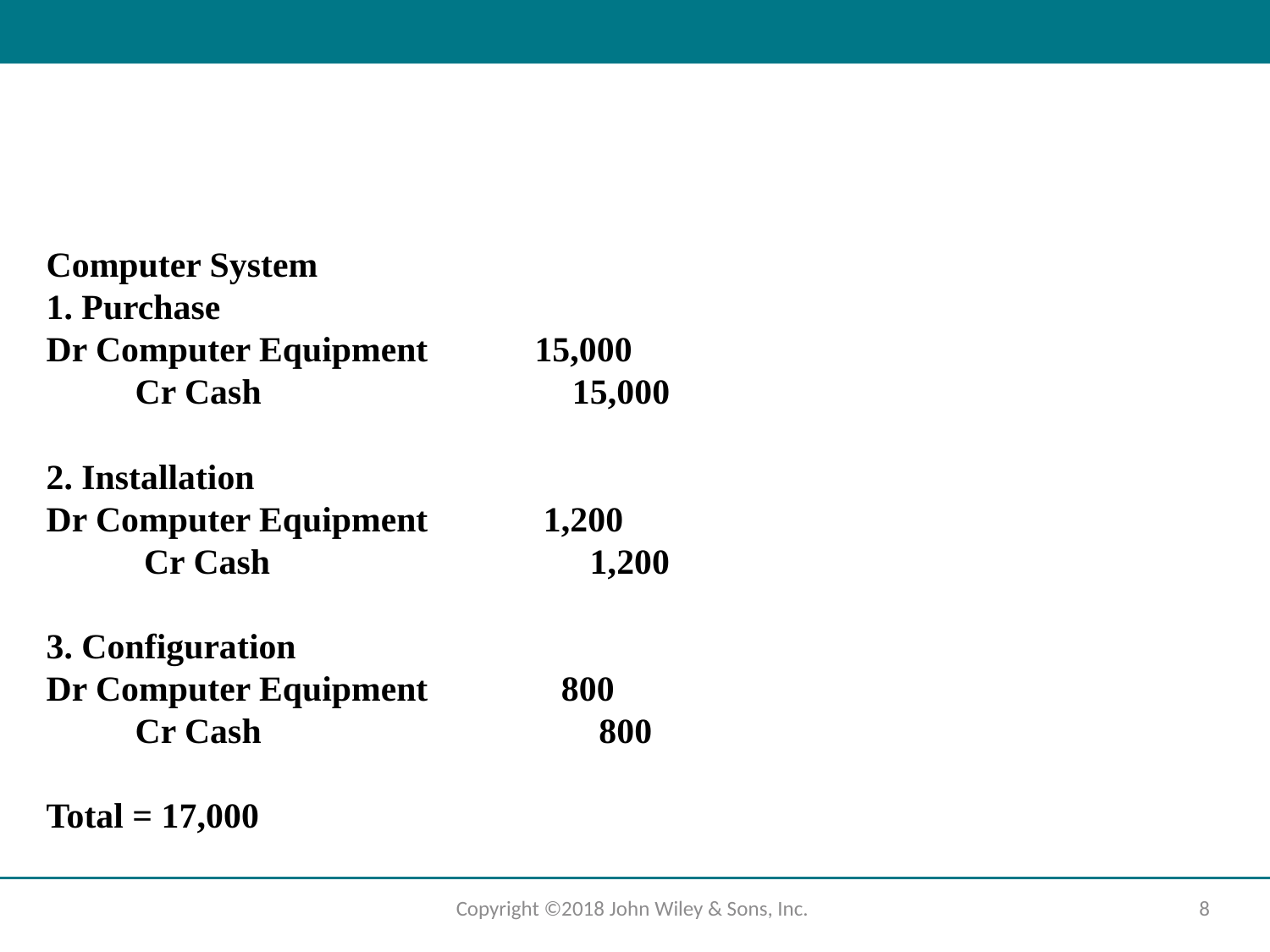

Computer System
1. Purchase
Dr Computer Equipment            15,000
          Cr Cash                                   15,000

2. Installation
Dr Computer Equipment             1,200
           Cr Cash                                    1,200

3. Configuration
Dr Computer Equipment               800
          Cr Cash                                      800

Total = 17,000
Copyright ©2018 John Wiley & Sons, Inc.
8